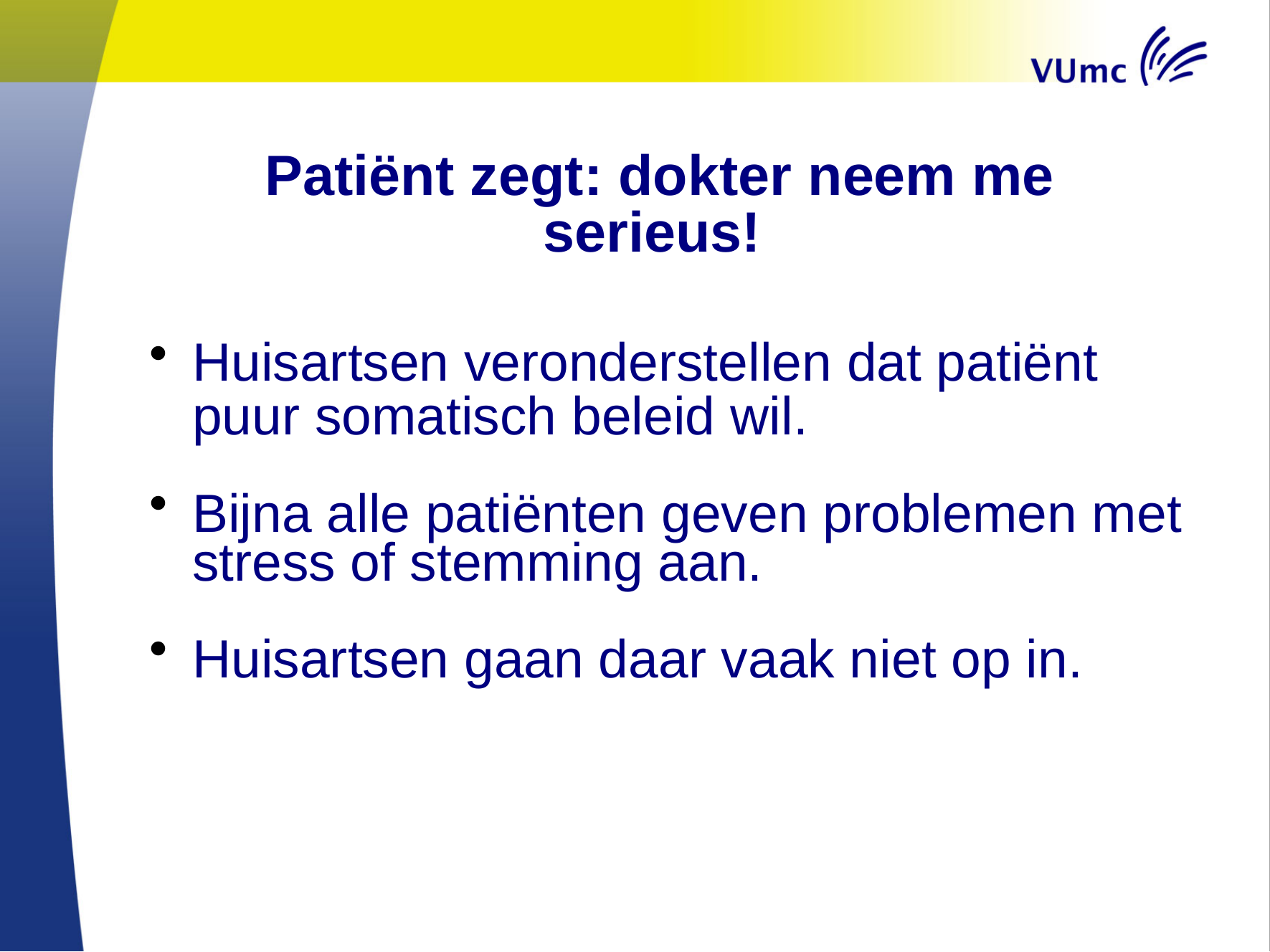

# Patiënt zegt: dokter neem me serieus!
Huisartsen veronderstellen dat patiënt puur somatisch beleid wil.

Bijna alle patiënten geven problemen met stress of stemming aan.

Huisartsen gaan daar vaak niet op in.